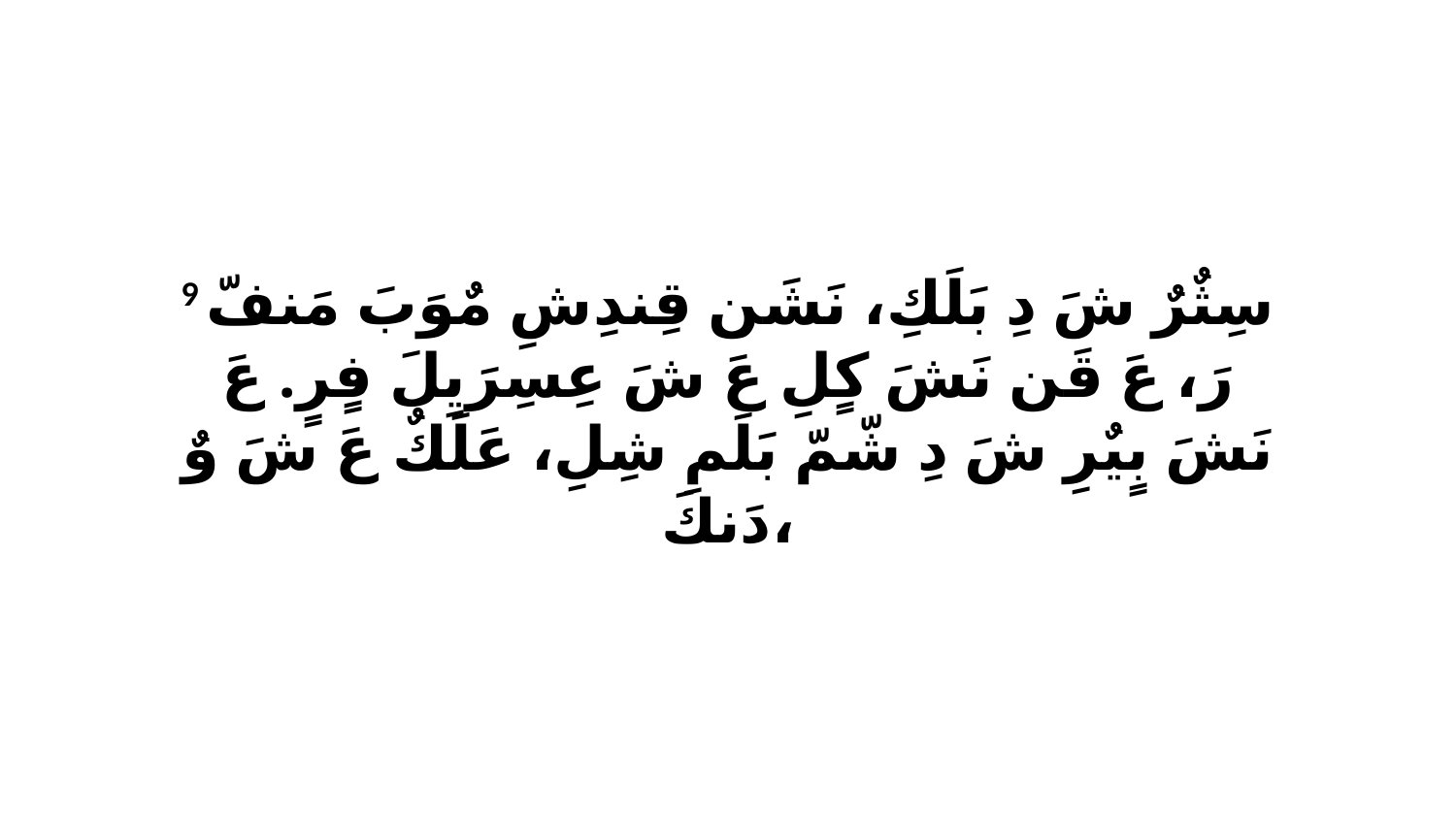

9 سِثٌرٌ شَ دِ بَلَكِ، نَشَن قِندِشِ مٌوَبَ مَنفّ رَ، عَ قَن نَشَ كٍلِ عَ شَ عِسِرَيِلَ فٍرٍ. عَ نَشَ بٍيٌرِ شَ دِ شّمّ بَلَمِ شِلِ، عَلَكٌ عَ شَ وٌ دَنكَ،